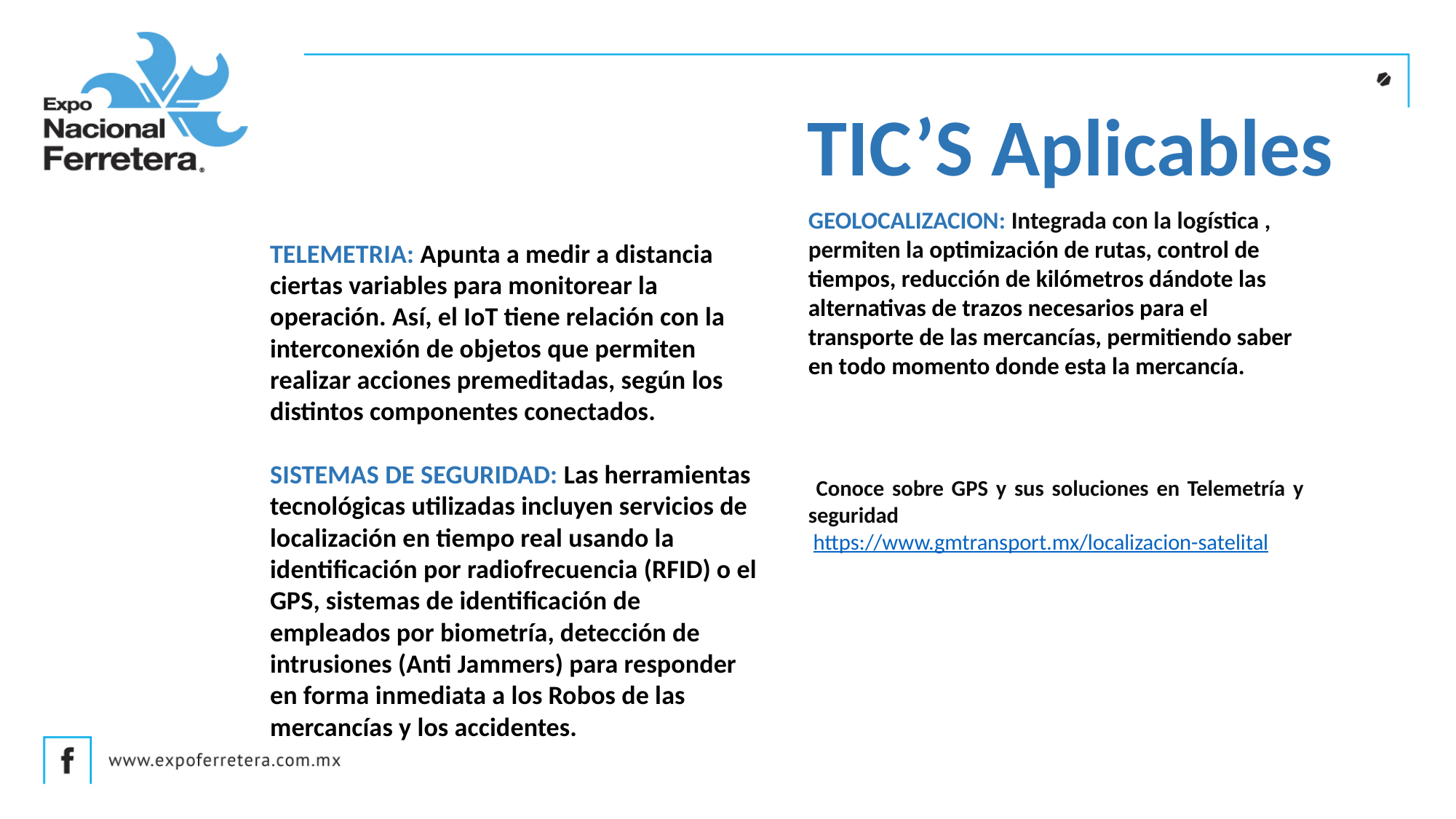

TIC’S Aplicables

TELEMETRIA: Apunta a medir a distancia ciertas variables para monitorear la operación. Así, el IoT tiene relación con la interconexión de objetos que permiten realizar acciones premeditadas, según los distintos componentes conectados.

SISTEMAS DE SEGURIDAD: Las herramientas tecnológicas utilizadas incluyen servicios de localización en tiempo real usando la identificación por radiofrecuencia (RFID) o el GPS, sistemas de identificación de empleados por biometría, detección de intrusiones (Anti Jammers) para responder en forma inmediata a los Robos de las mercancías y los accidentes.

GEOLOCALIZACION: Integrada con la logística , permiten la optimización de rutas, control de tiempos, reducción de kilómetros dándote las alternativas de trazos necesarios para el transporte de las mercancías, permitiendo saber en todo momento donde esta la mercancía.

 Conoce sobre GPS y sus soluciones en Telemetría y seguridad
 https://www.gmtransport.mx/localizacion-satelital